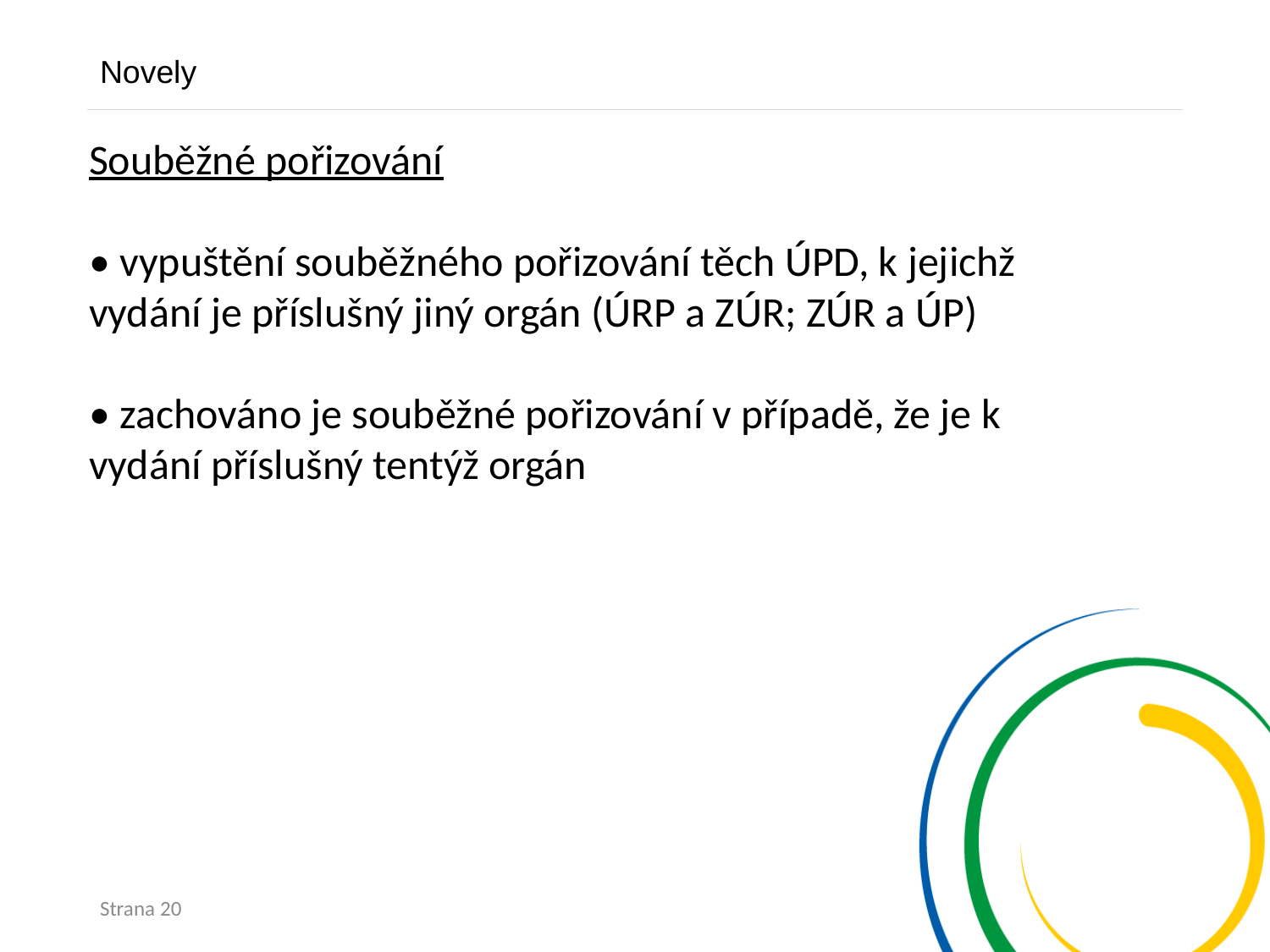

Novely
Souběžné pořizování

• vypuštění souběžného pořizování těch ÚPD, k jejichž vydání je příslušný jiný orgán (ÚRP a ZÚR; ZÚR a ÚP)

• zachováno je souběžné pořizování v případě, že je k vydání příslušný tentýž orgán
Strana 20